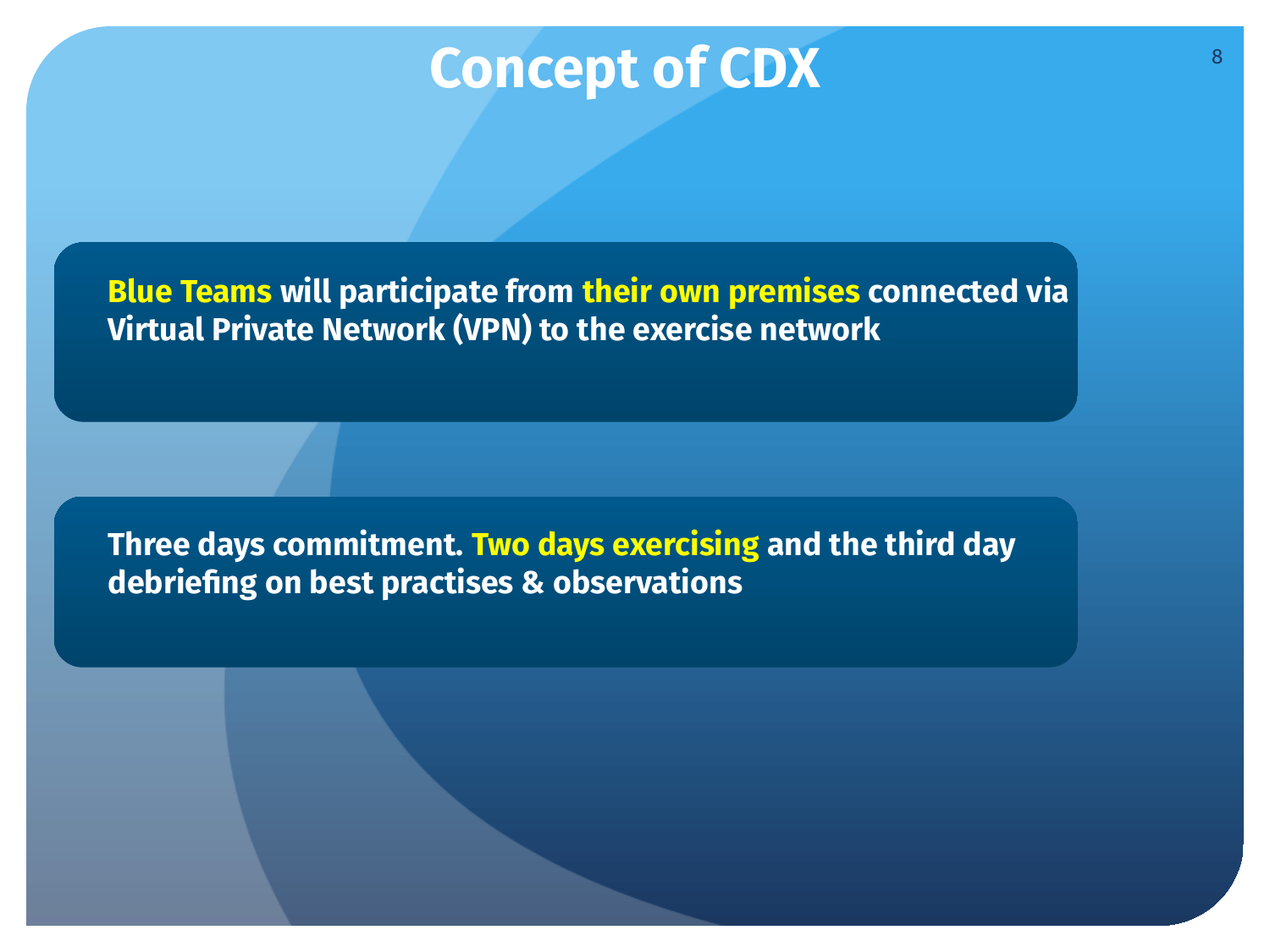

Concept of CDX
8

Blue Teams will participate from their own premises connected via Virtual Private Network (VPN) to the exercise network

Three days commitment. Two days exercising and the third day debriefing on best practises & observations